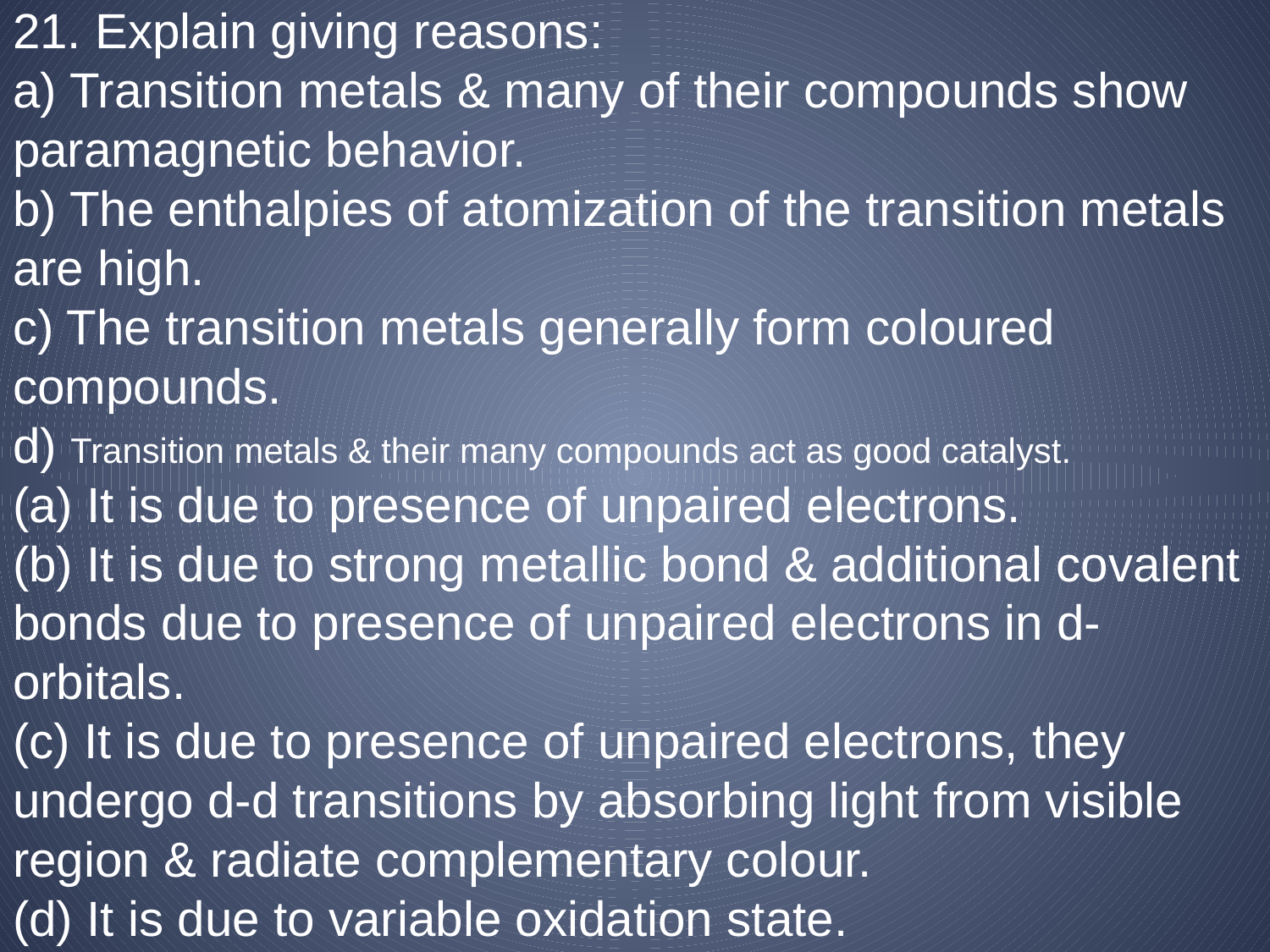

# 21. Explain giving reasons: a) Transition metals & many of their compounds show paramagnetic behavior. b) The enthalpies of atomization of the transition metals are high. c) The transition metals generally form coloured compounds. d) Transition metals & their many compounds act as good catalyst. (a) It is due to presence of unpaired electrons. (b) It is due to strong metallic bond & additional covalent bonds due to presence of unpaired electrons in d-orbitals. (c) It is due to presence of unpaired electrons, they undergo d-d transitions by absorbing light from visible region & radiate complementary colour. (d) It is due to variable oxidation state.